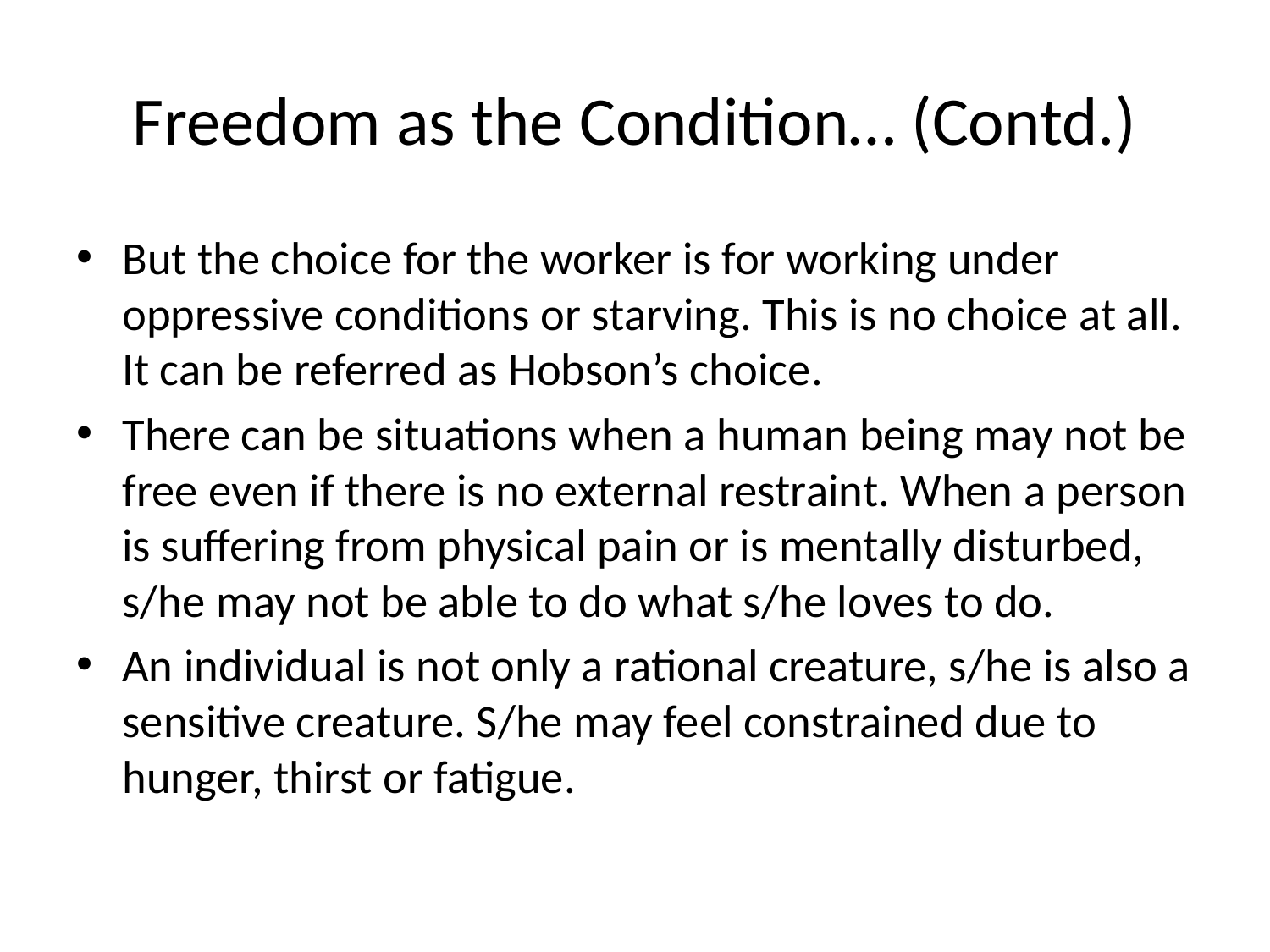

# Freedom as the Condition… (Contd.)
But the choice for the worker is for working under oppressive conditions or starving. This is no choice at all. It can be referred as Hobson’s choice.
There can be situations when a human being may not be free even if there is no external restraint. When a person is suffering from physical pain or is mentally disturbed, s/he may not be able to do what s/he loves to do.
An individual is not only a rational creature, s/he is also a sensitive creature. S/he may feel constrained due to hunger, thirst or fatigue.